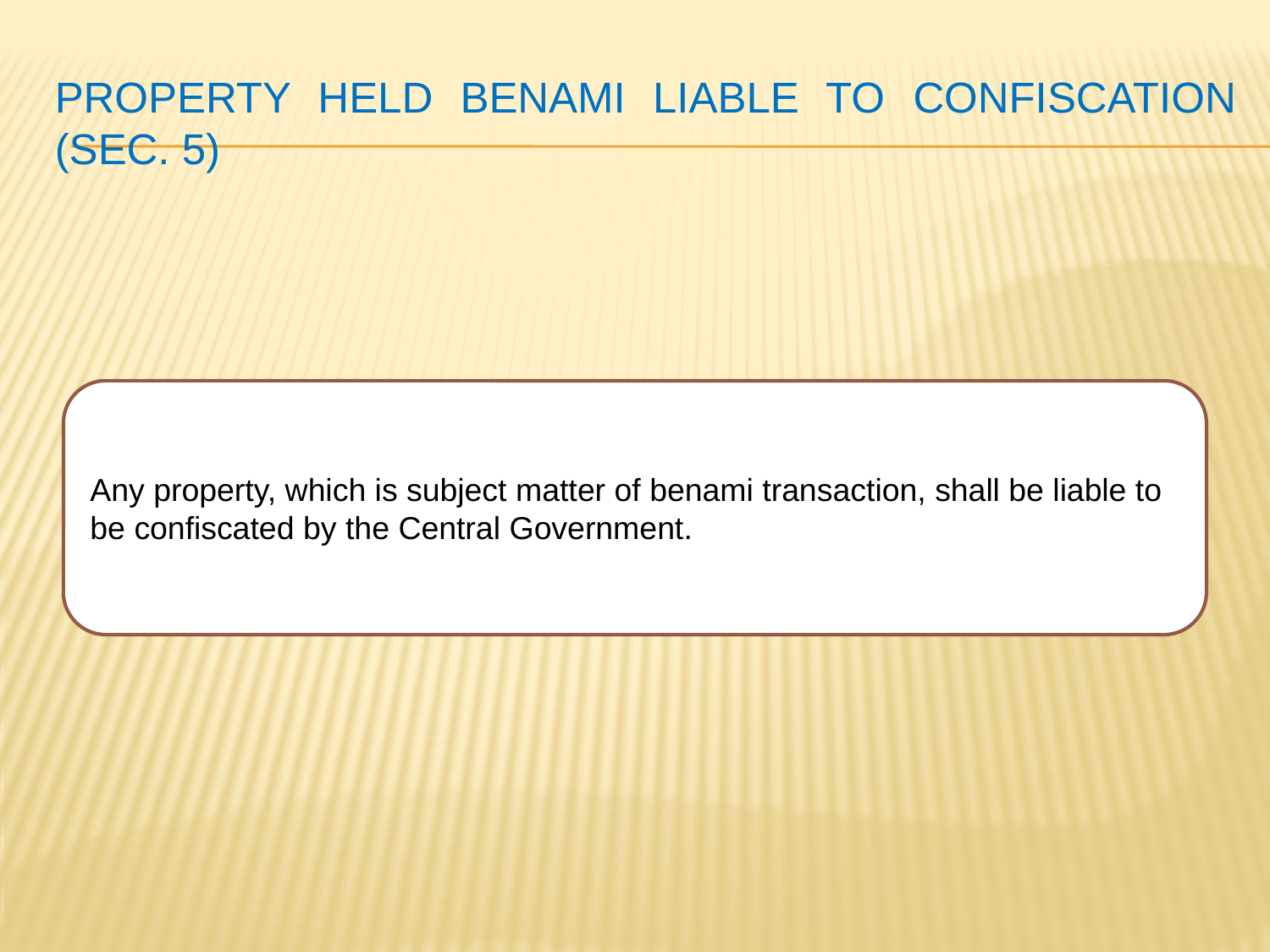

# Property held benami liable to confiscation (Sec. 5)
Any property, which is subject matter of benami transaction, shall be liable to be confiscated by the Central Government.